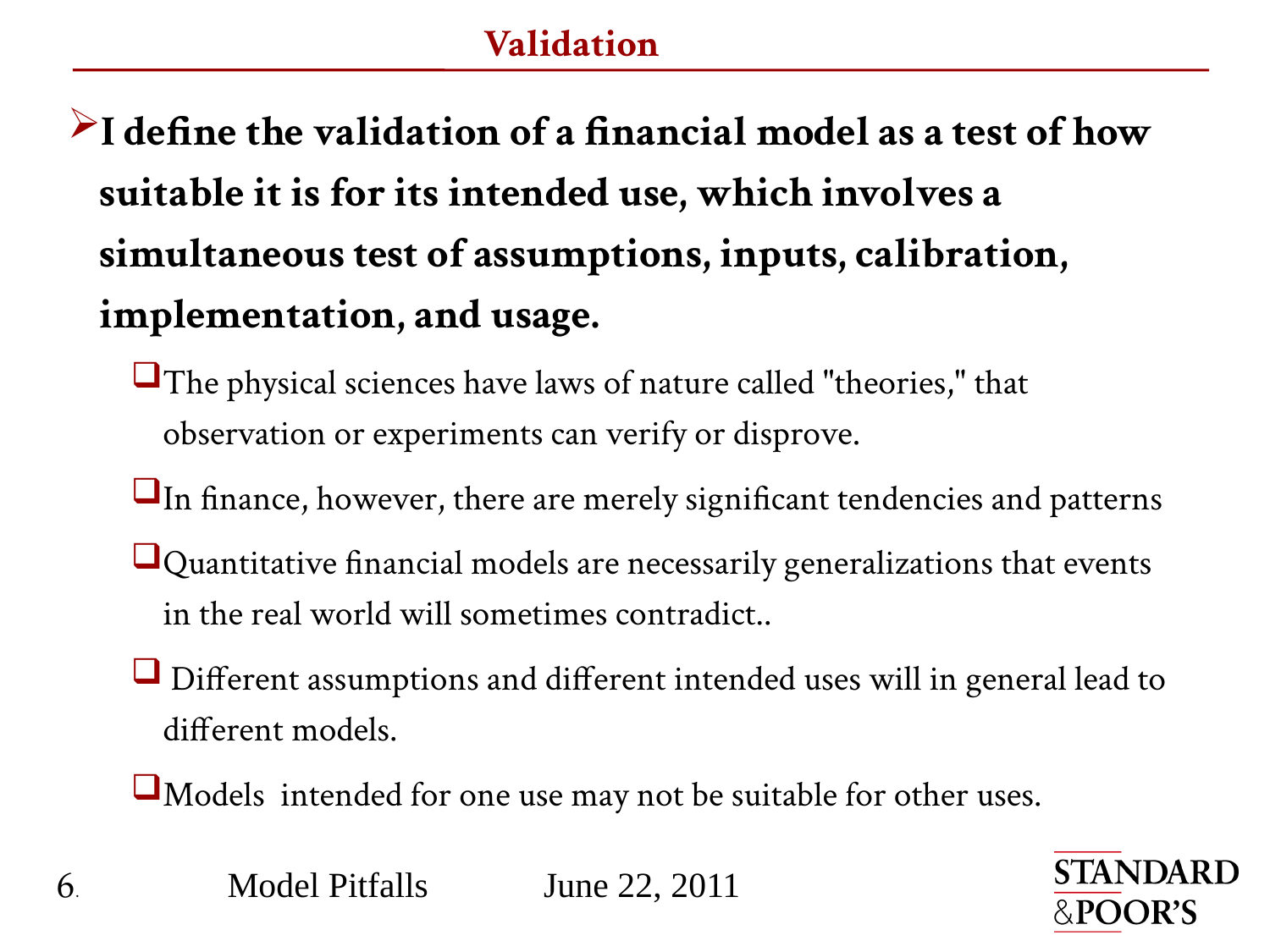

# Validation
I define the validation of a financial model as a test of how suitable it is for its intended use, which involves a simultaneous test of assumptions, inputs, calibration, implementation, and usage.
The physical sciences have laws of nature called "theories," that observation or experiments can verify or disprove.
In finance, however, there are merely significant tendencies and patterns
Quantitative financial models are necessarily generalizations that events in the real world will sometimes contradict..
 Different assumptions and different intended uses will in general lead to different models.
Models  intended for one use may not be suitable for other uses.